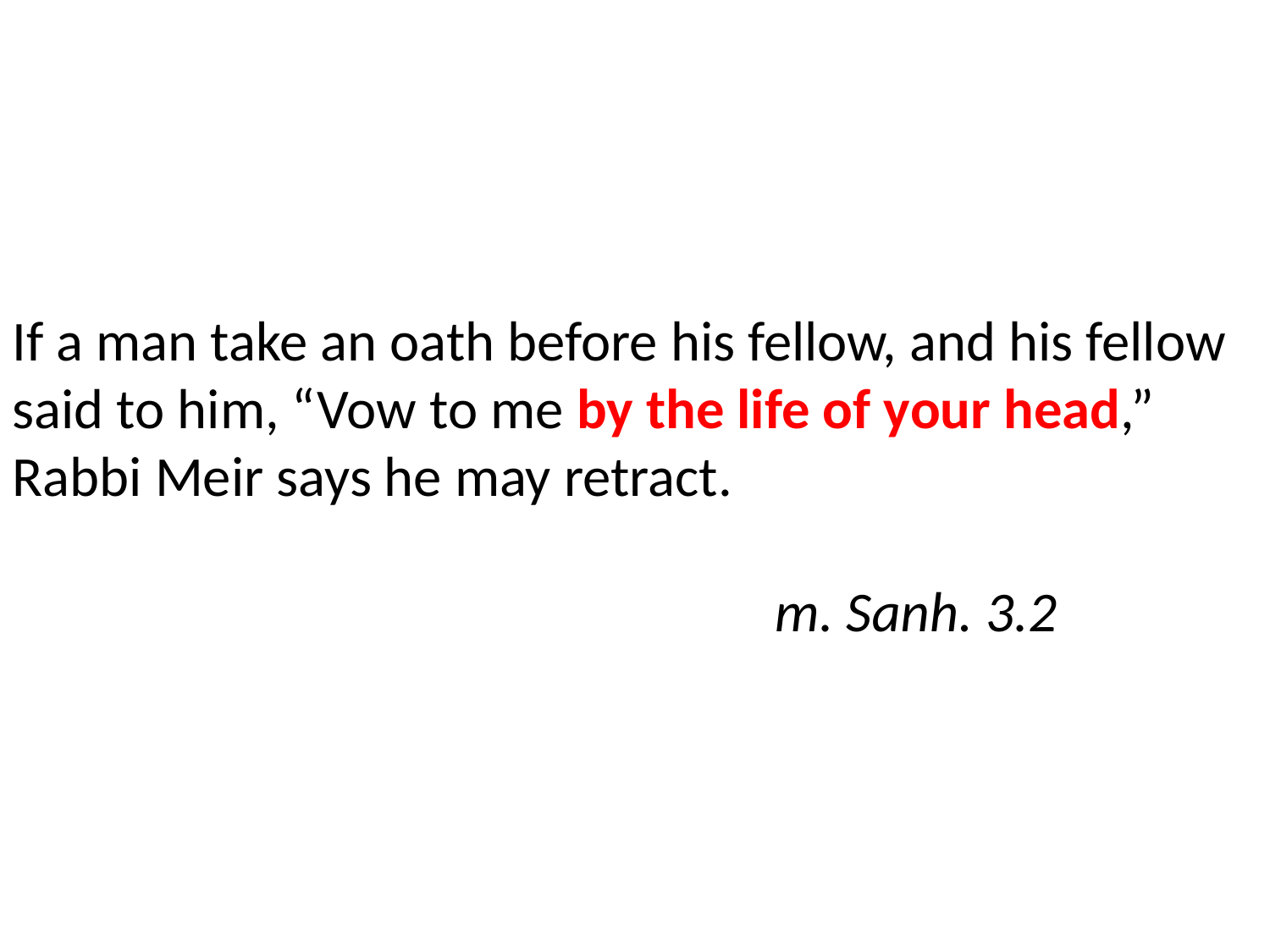

If a man take an oath before his fellow, and his fellow said to him, “Vow to me by the life of your head,” Rabbi Meir says he may retract.
															m. Sanh. 3.2